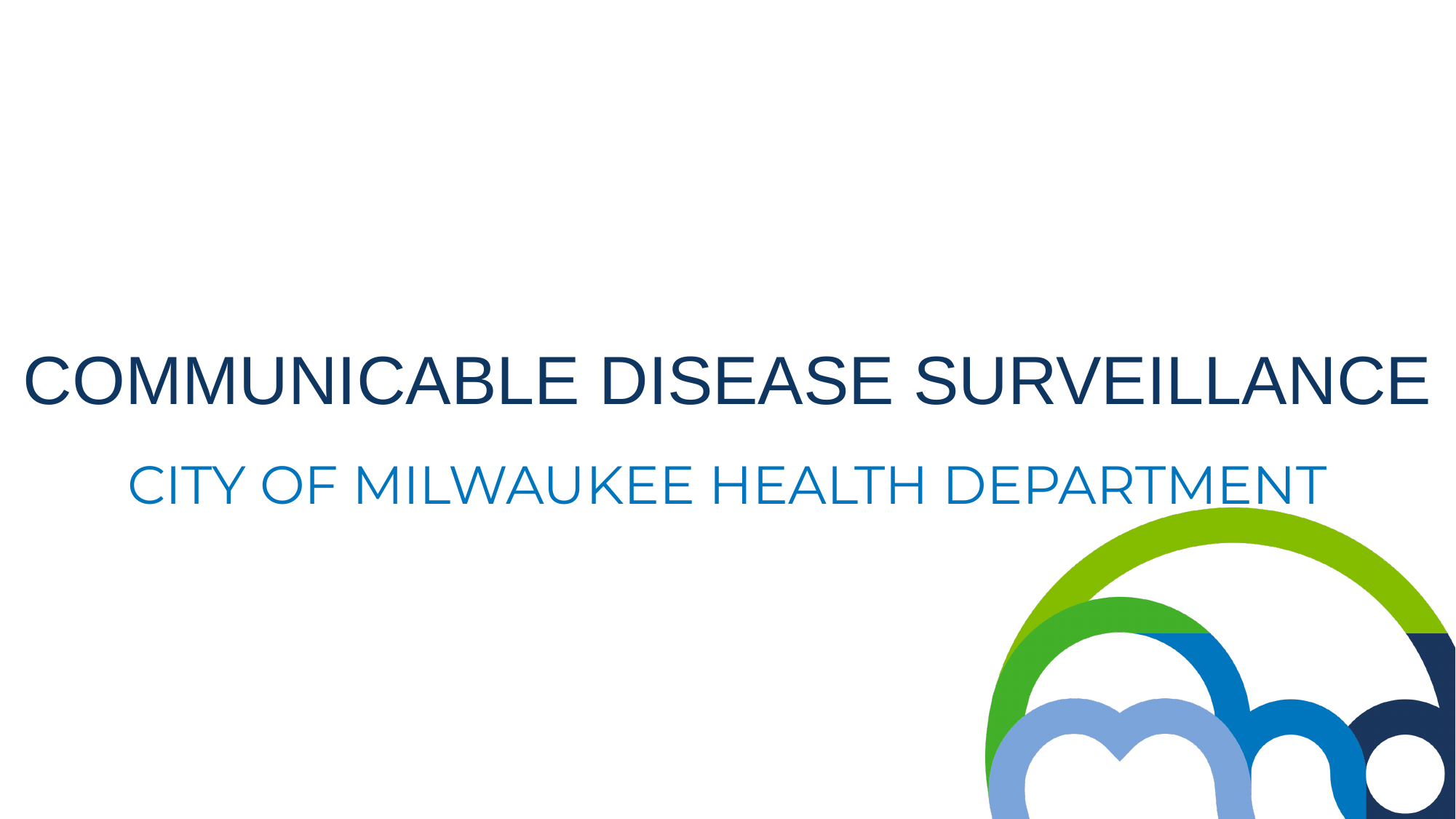

# Communicable Disease Surveillance
City of Milwaukee Health Department